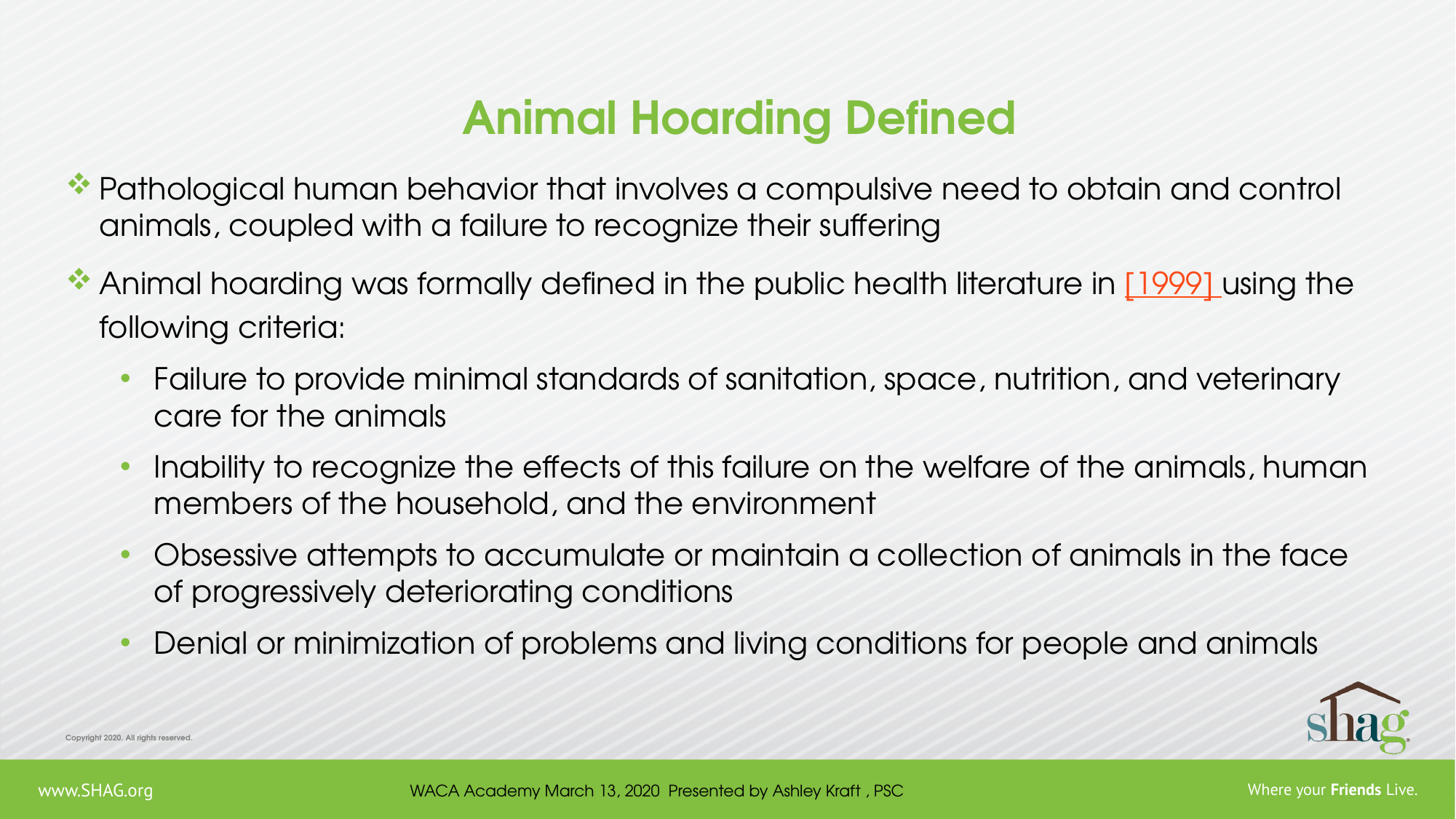

# Animal Hoarding Defined
Pathological human behavior that involves a compulsive need to obtain and control animals, coupled with a failure to recognize their suffering
Animal hoarding was formally defined in the public health literature in [1999] using the following criteria:
Failure to provide minimal standards of sanitation, space, nutrition, and veterinary care for the animals
Inability to recognize the effects of this failure on the welfare of the animals, human members of the household, and the environment
Obsessive attempts to accumulate or maintain a collection of animals in the face of progressively deteriorating conditions
Denial or minimization of problems and living conditions for people and animals

WACA Academy March 13, 2020  Presented by Ashley Kraft , PSC